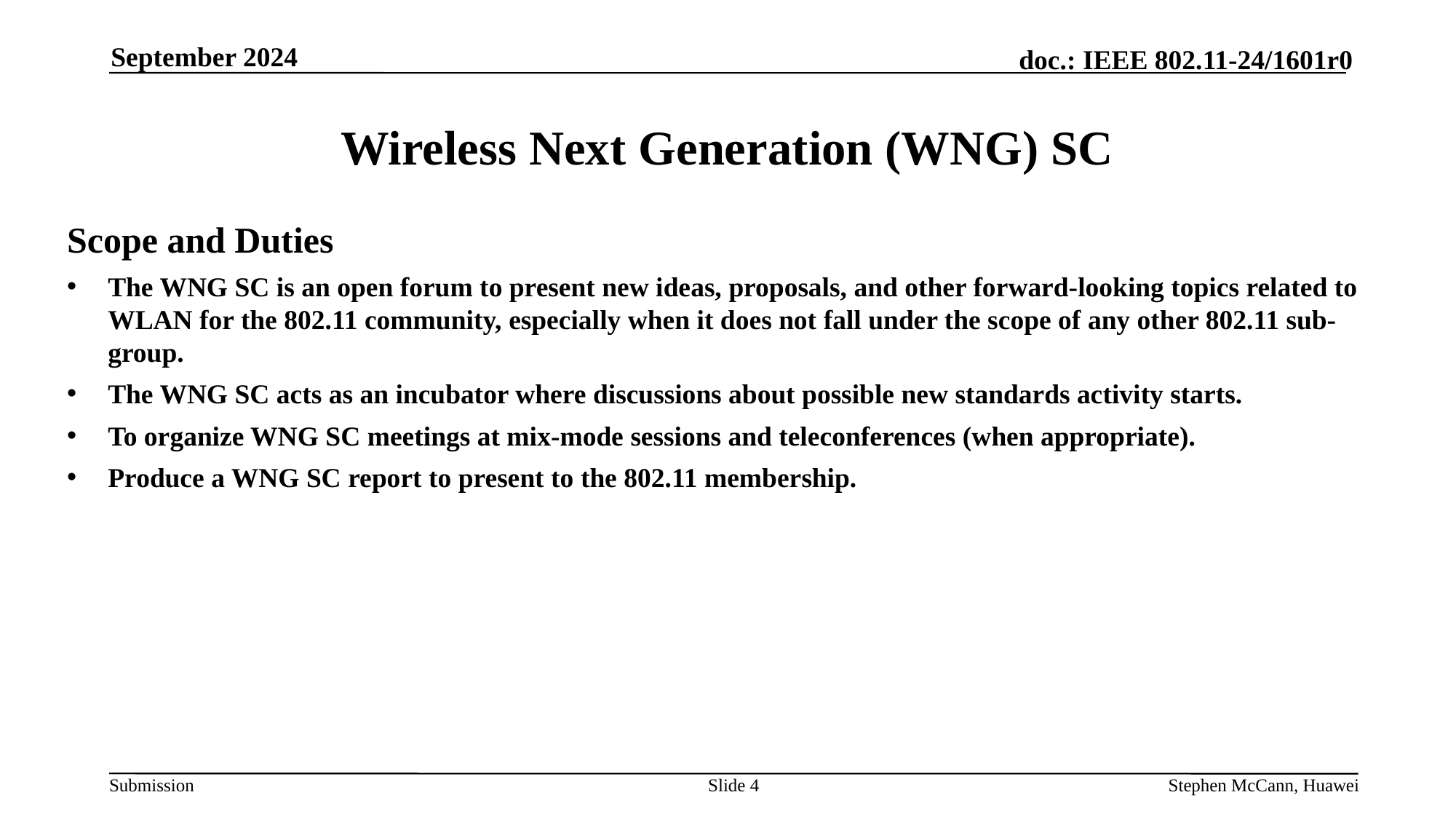

September 2024
# Wireless Next Generation (WNG) SC
Scope and Duties
The WNG SC is an open forum to present new ideas, proposals, and other forward-looking topics related to WLAN for the 802.11 community, especially when it does not fall under the scope of any other 802.11 sub-group.
The WNG SC acts as an incubator where discussions about possible new standards activity starts.
To organize WNG SC meetings at mix-mode sessions and teleconferences (when appropriate).
Produce a WNG SC report to present to the 802.11 membership.
Slide 4
Stephen McCann, Huawei